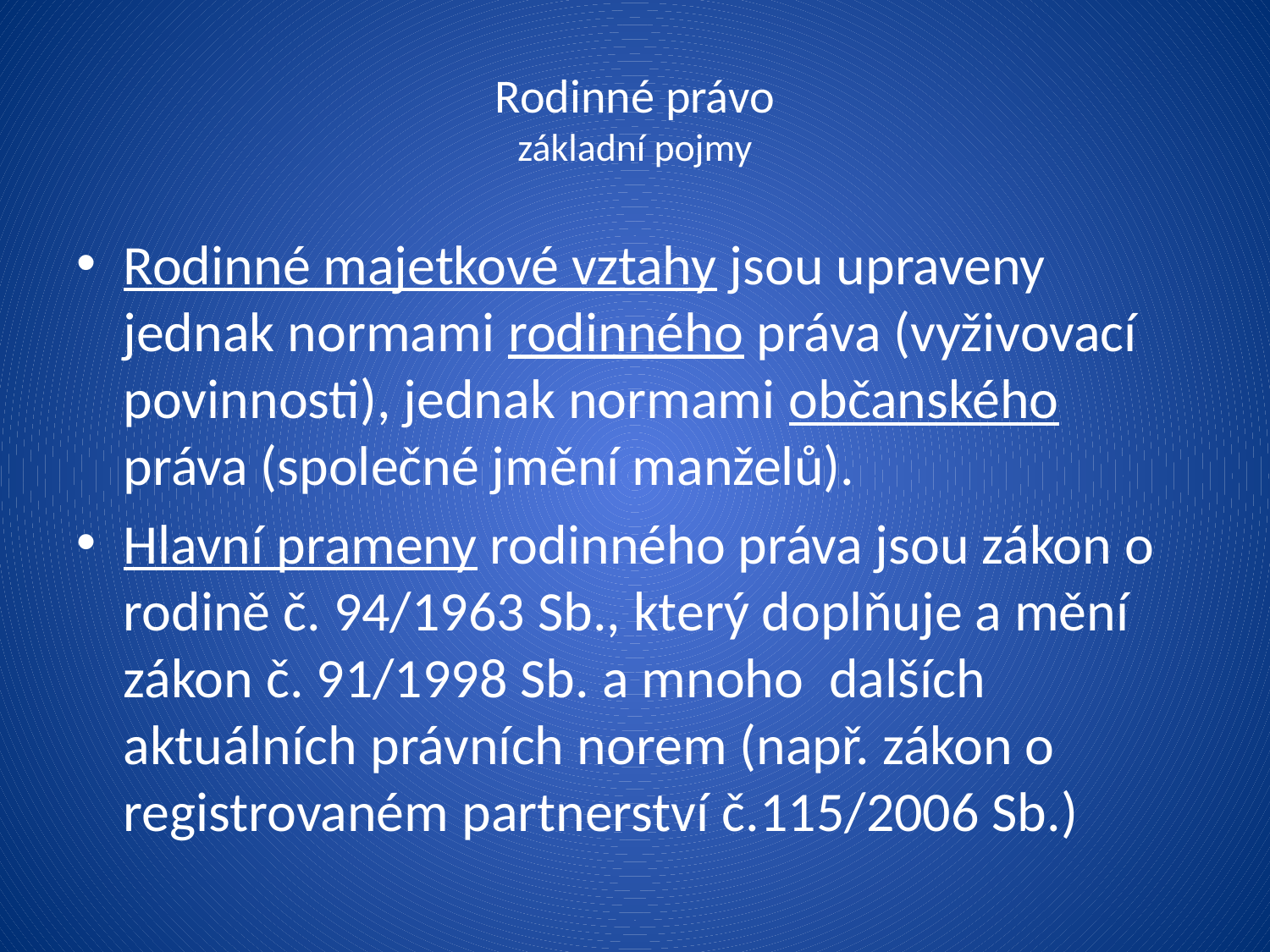

# Rodinné právo základní pojmy
Rodinné majetkové vztahy jsou upraveny jednak normami rodinného práva (vyživovací povinnosti), jednak normami občanského práva (společné jmění manželů).
Hlavní prameny rodinného práva jsou zákon o rodině č. 94/1963 Sb., který doplňuje a mění zákon č. 91/1998 Sb. a mnoho  dalších aktuálních právních norem (např. zákon o registrovaném partnerství č.115/2006 Sb.)